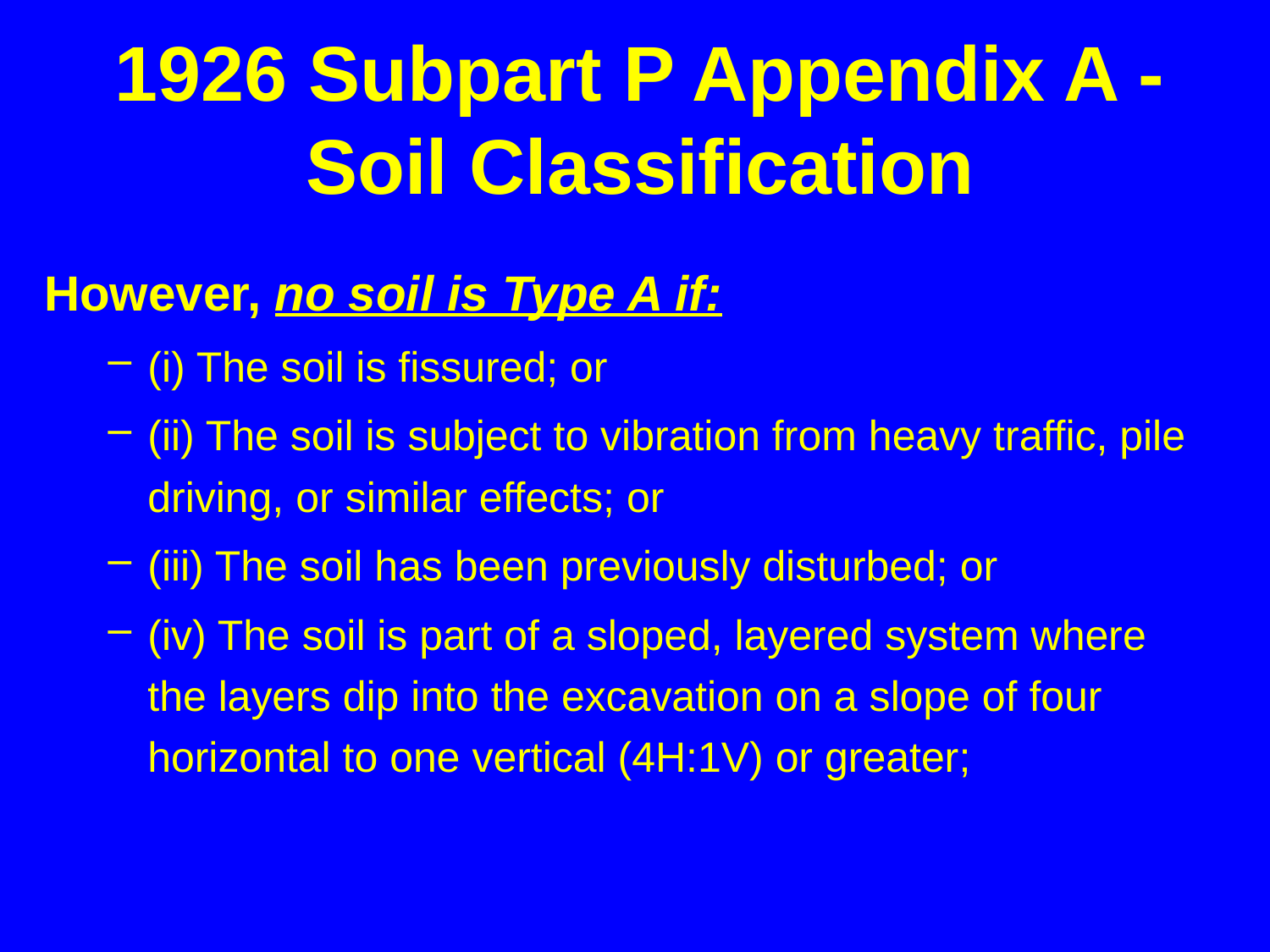

# 1926 Subpart P Appendix A - Soil Classification
However, no soil is Type A if:
(i) The soil is fissured; or
(ii) The soil is subject to vibration from heavy traffic, pile driving, or similar effects; or
(iii) The soil has been previously disturbed; or
(iv) The soil is part of a sloped, layered system where the layers dip into the excavation on a slope of four horizontal to one vertical (4H:1V) or greater;